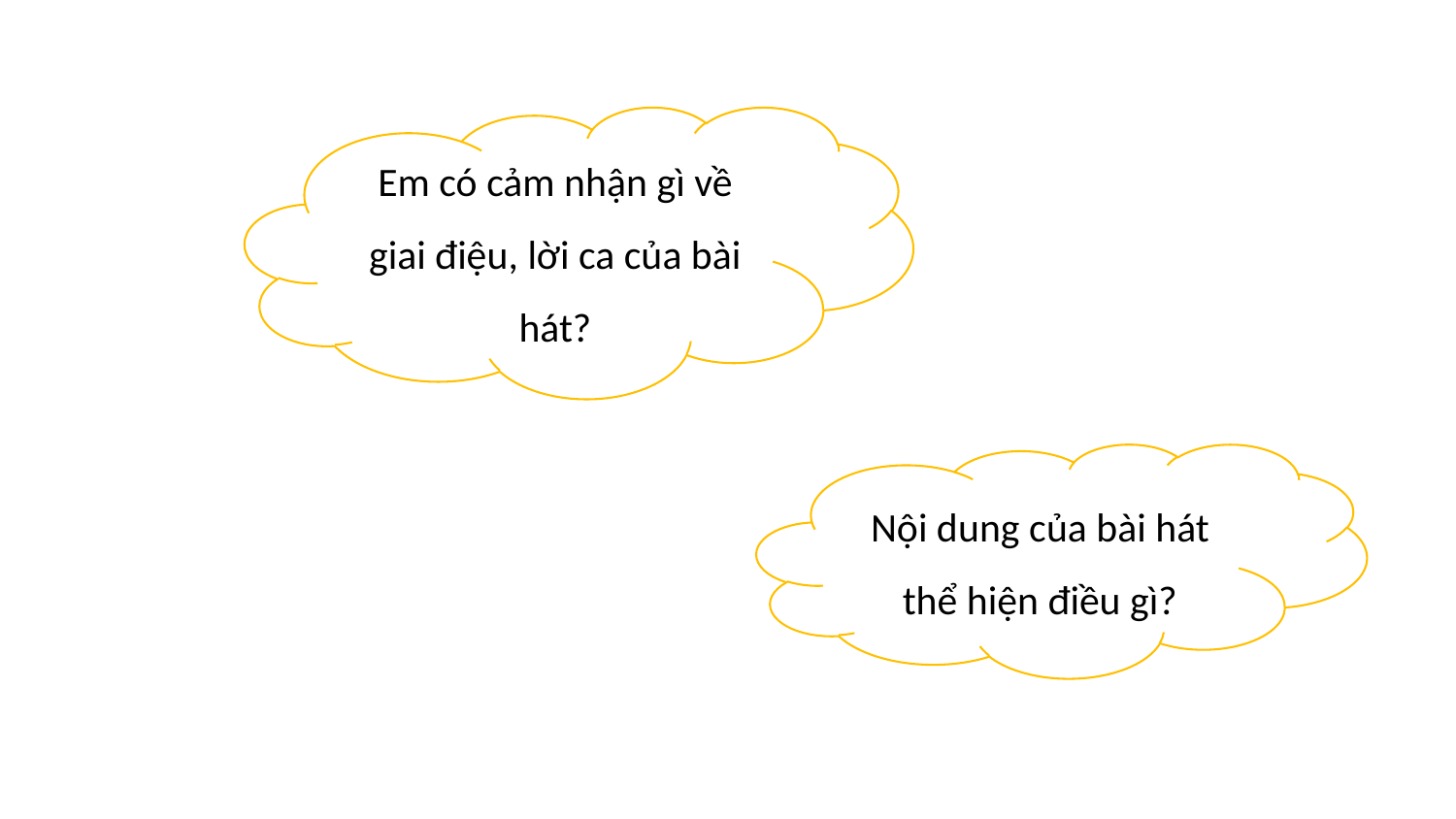

Em có cảm nhận gì về giai điệu, lời ca của bài hát?
Nội dung của bài hát thể hiện điều gì?